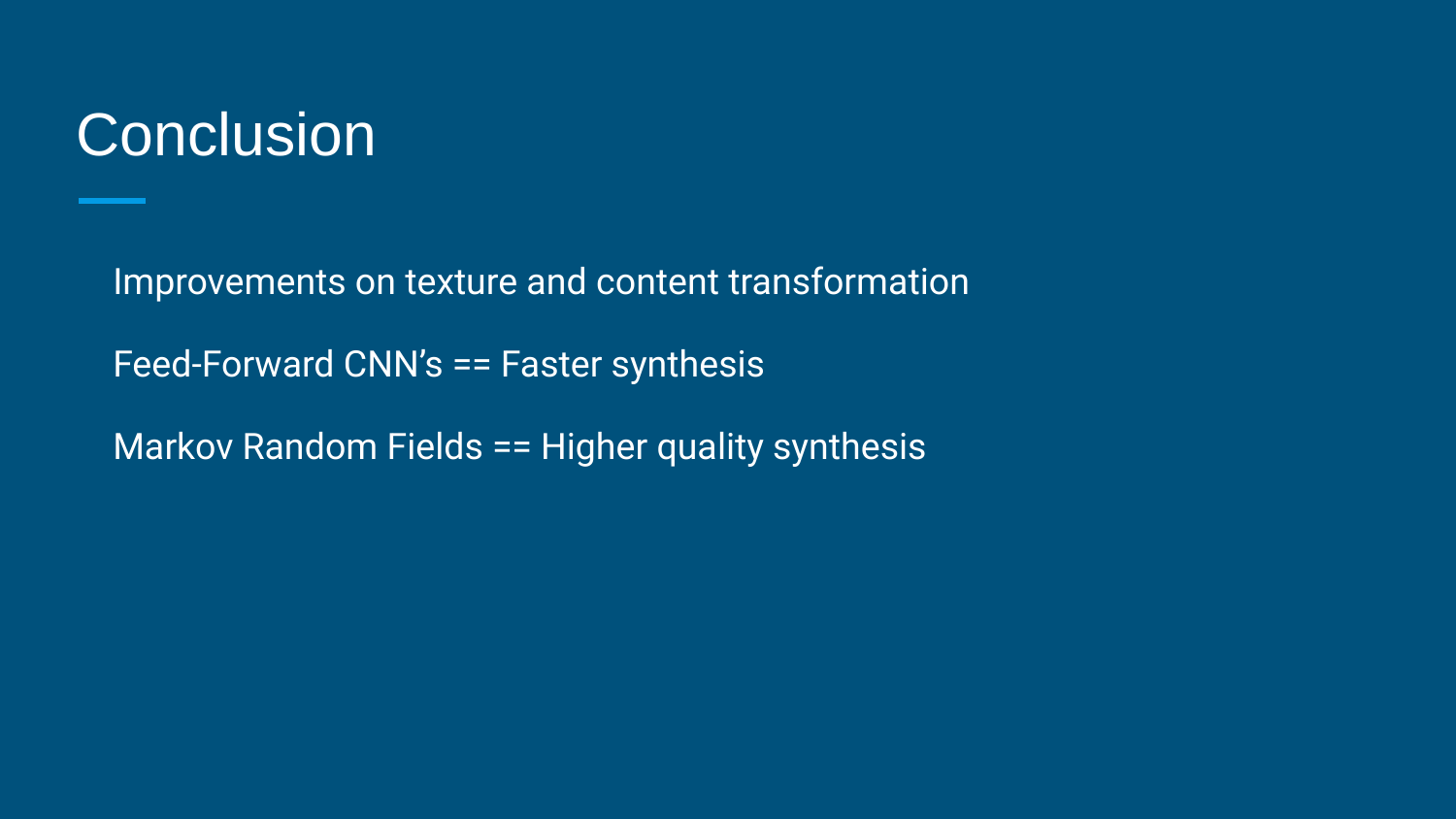

# Conclusion
Improvements on texture and content transformation
Feed-Forward CNN’s == Faster synthesis
Markov Random Fields == Higher quality synthesis